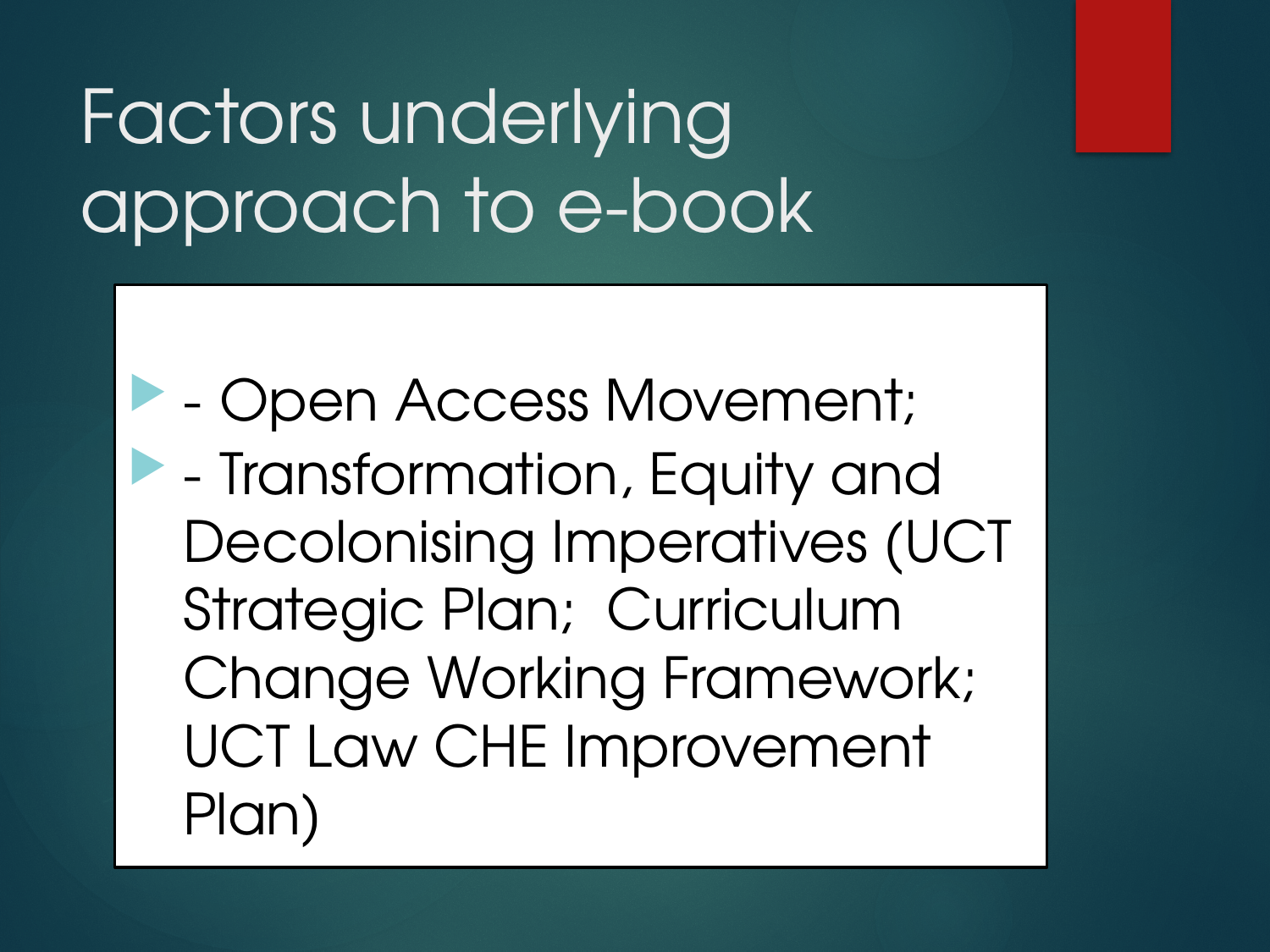

# Factors underlying approach to e-book

-	Open Access Movement;
-	Transformation, Equity and Decolonising Imperatives (UCT Strategic Plan;  Curriculum Change Working Framework; UCT Law CHE Improvement Plan)